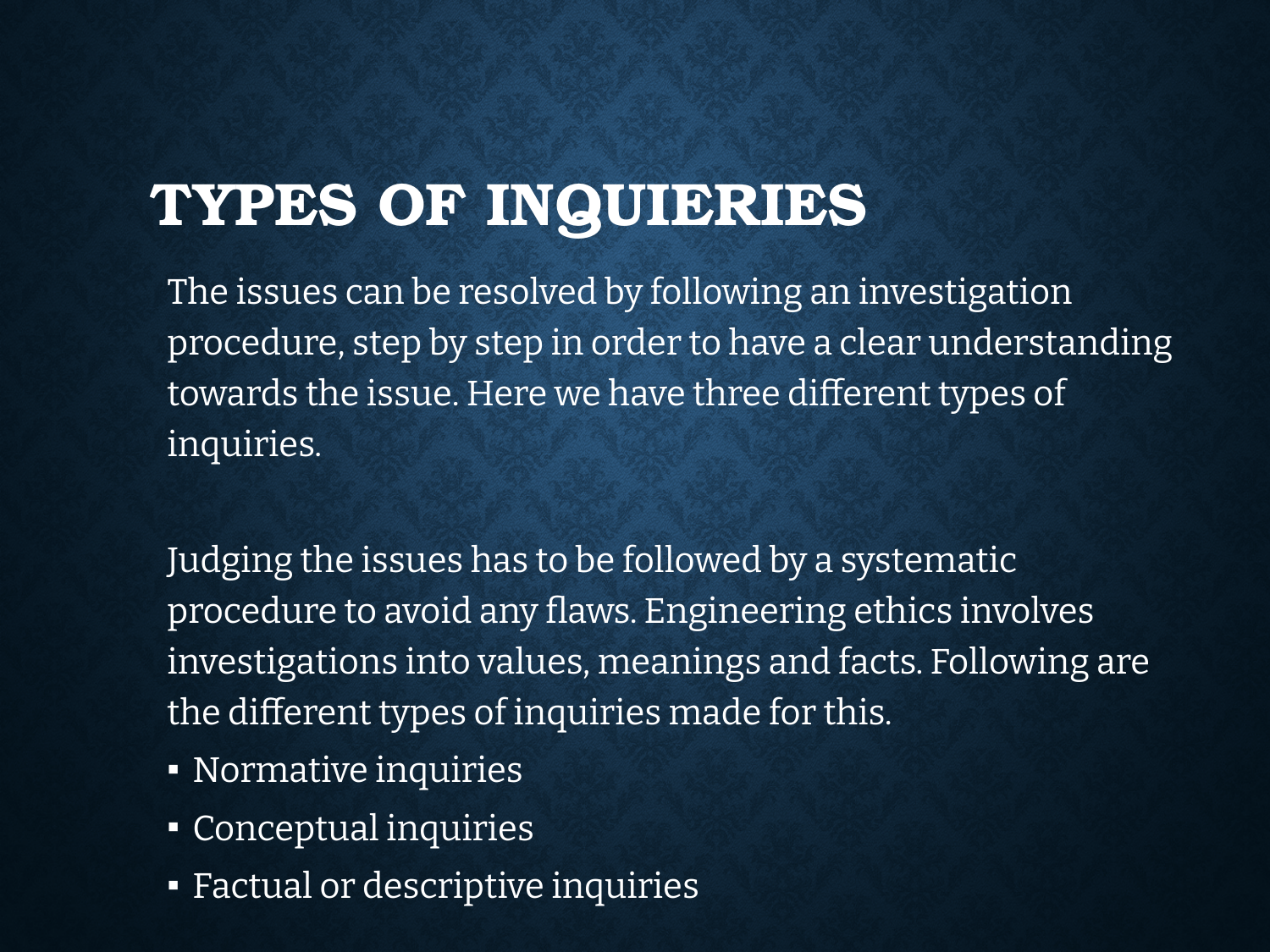

# Types of Inquieries
The issues can be resolved by following an investigation procedure, step by step in order to have a clear understanding towards the issue. Here we have three different types of inquiries.

Judging the issues has to be followed by a systematic procedure to avoid any flaws. Engineering ethics involves investigations into values, meanings and facts. Following are the different types of inquiries made for this.
Normative inquiries
Conceptual inquiries
Factual or descriptive inquiries